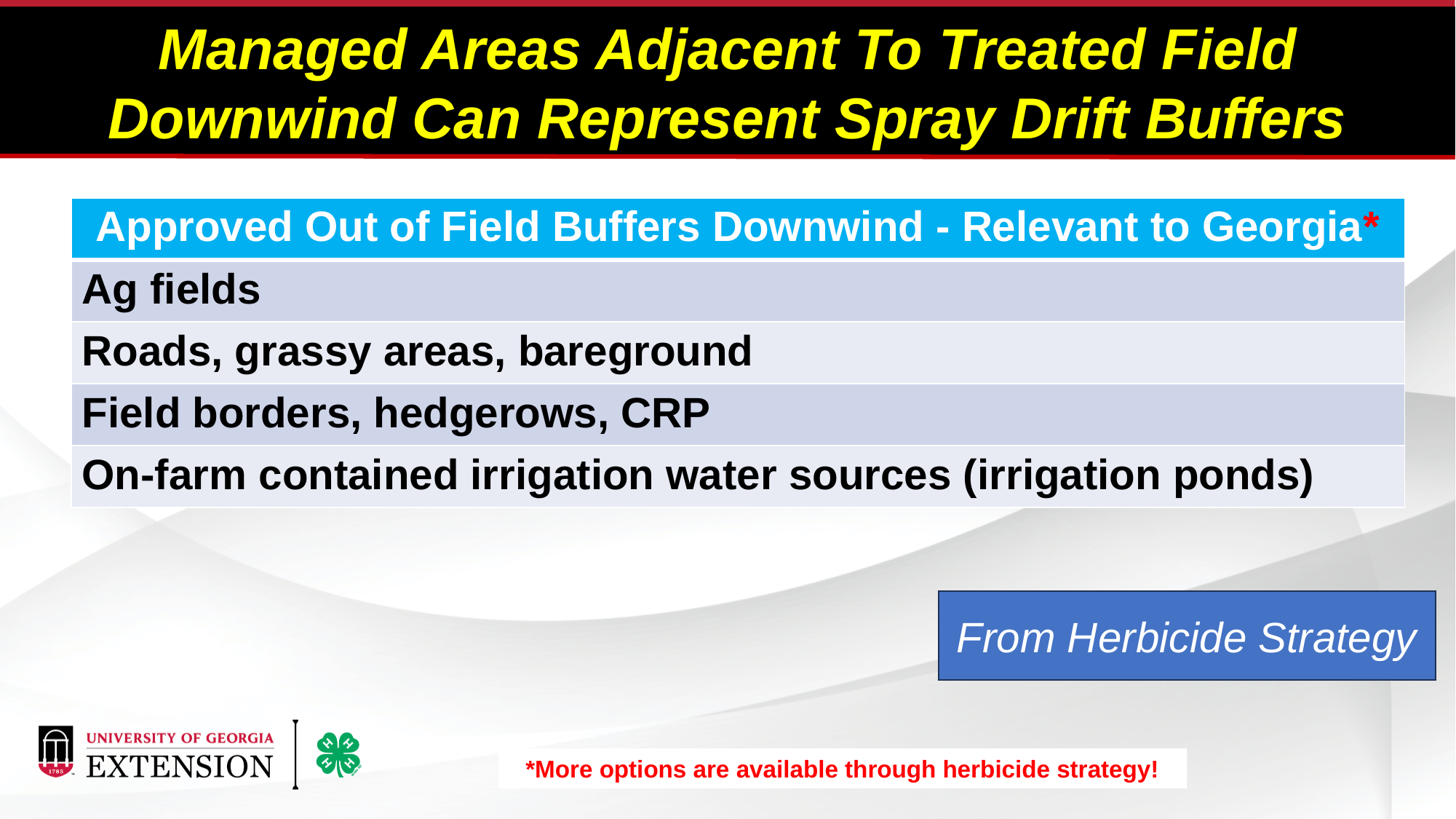

Managed Areas Adjacent To Treated Field Downwind Can Represent Spray Drift Buffers

| Approved Out of Field Buffers Downwind - Relevant to Georgia\* |
| --- |
| Ag fields |
| Roads, grassy areas, bareground |
| Field borders, hedgerows, CRP |
| On-farm contained irrigation water sources (irrigation ponds) |
From Herbicide Strategy
*More options are available through herbicide strategy!